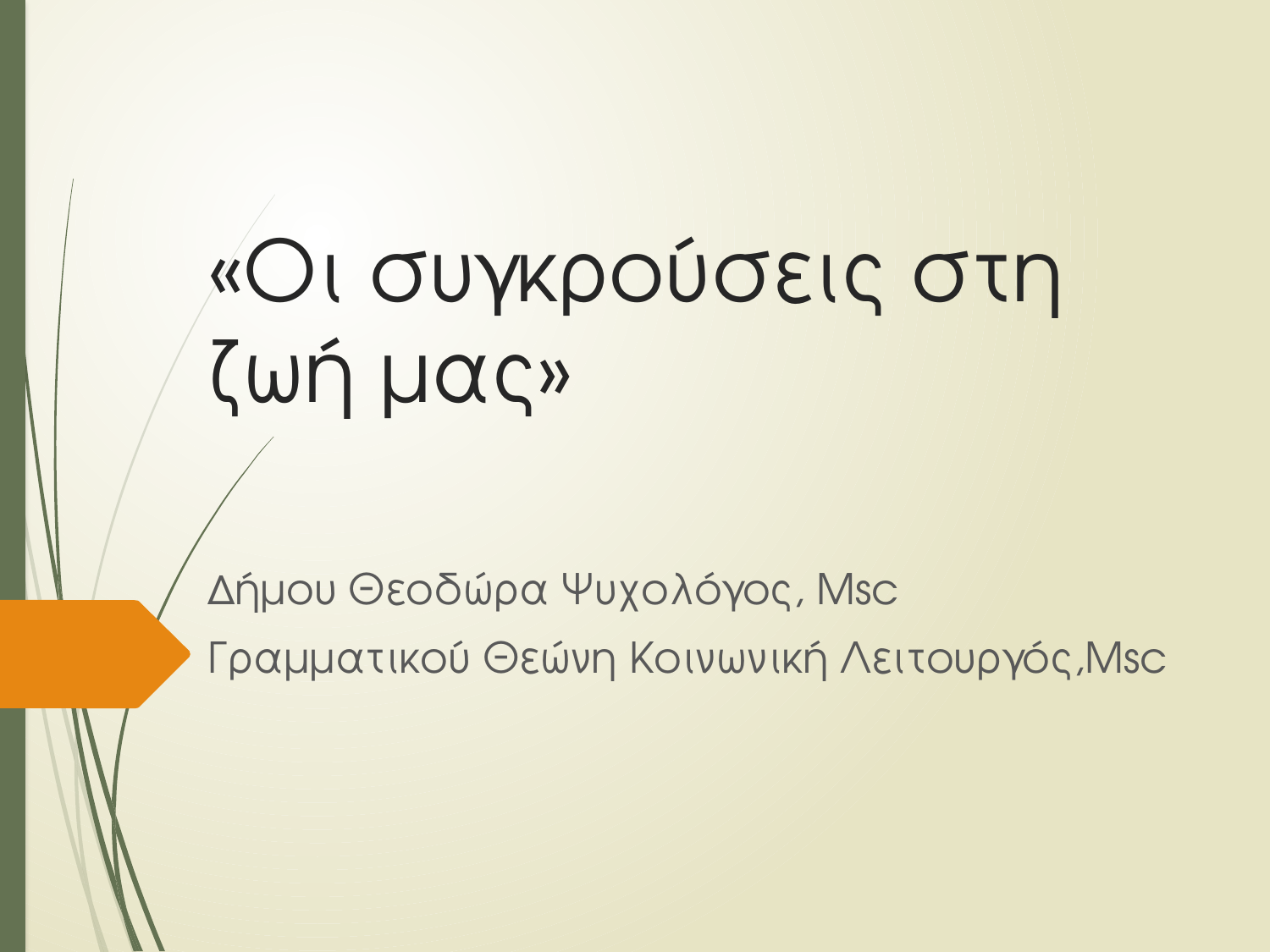

# «Οι συγκρούσεις στη ζωή μας»
Δήμου Θεοδώρα Ψυχολόγος, Msc
Γραμματικού Θεώνη Κοινωνική Λειτουργός,Msc